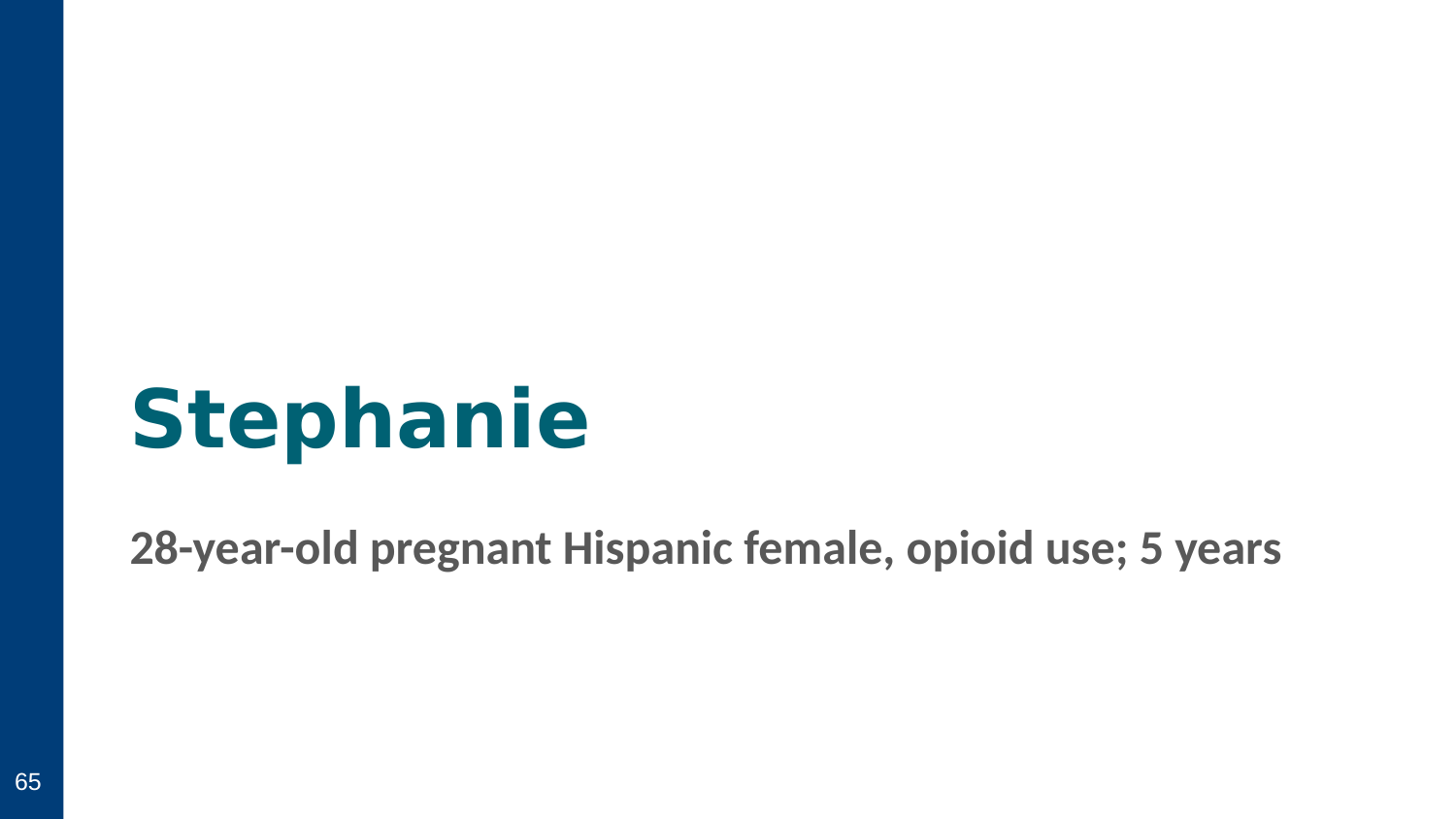

# Stephanie
28-year-old pregnant Hispanic female, opioid use; 5 years
65